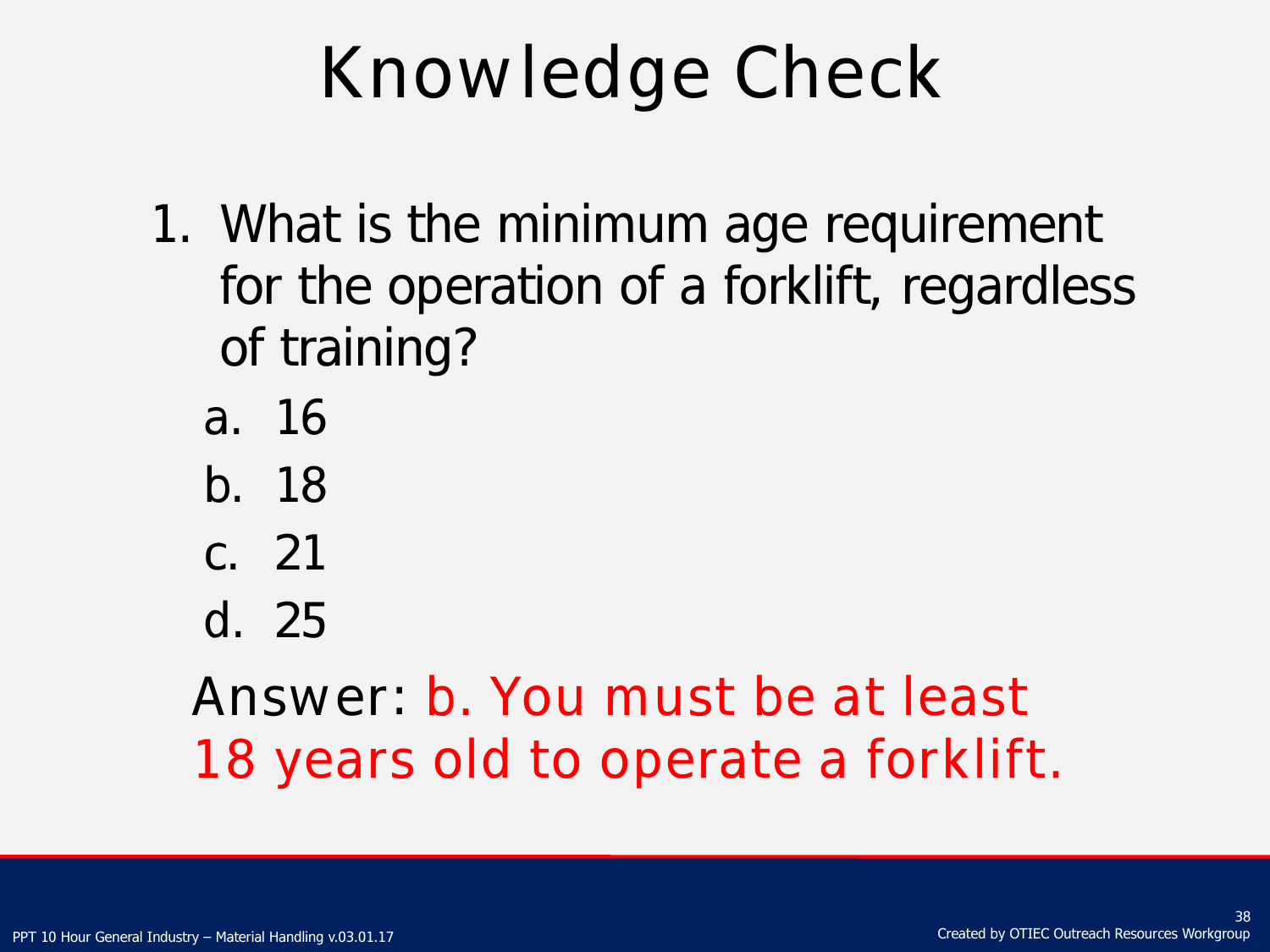

# Knowledge Check
What is the minimum age requirement for the operation of a forklift, regardless of training?
16
18
21
25
Answer: b. You must be at least 18 years old to operate a forklift.